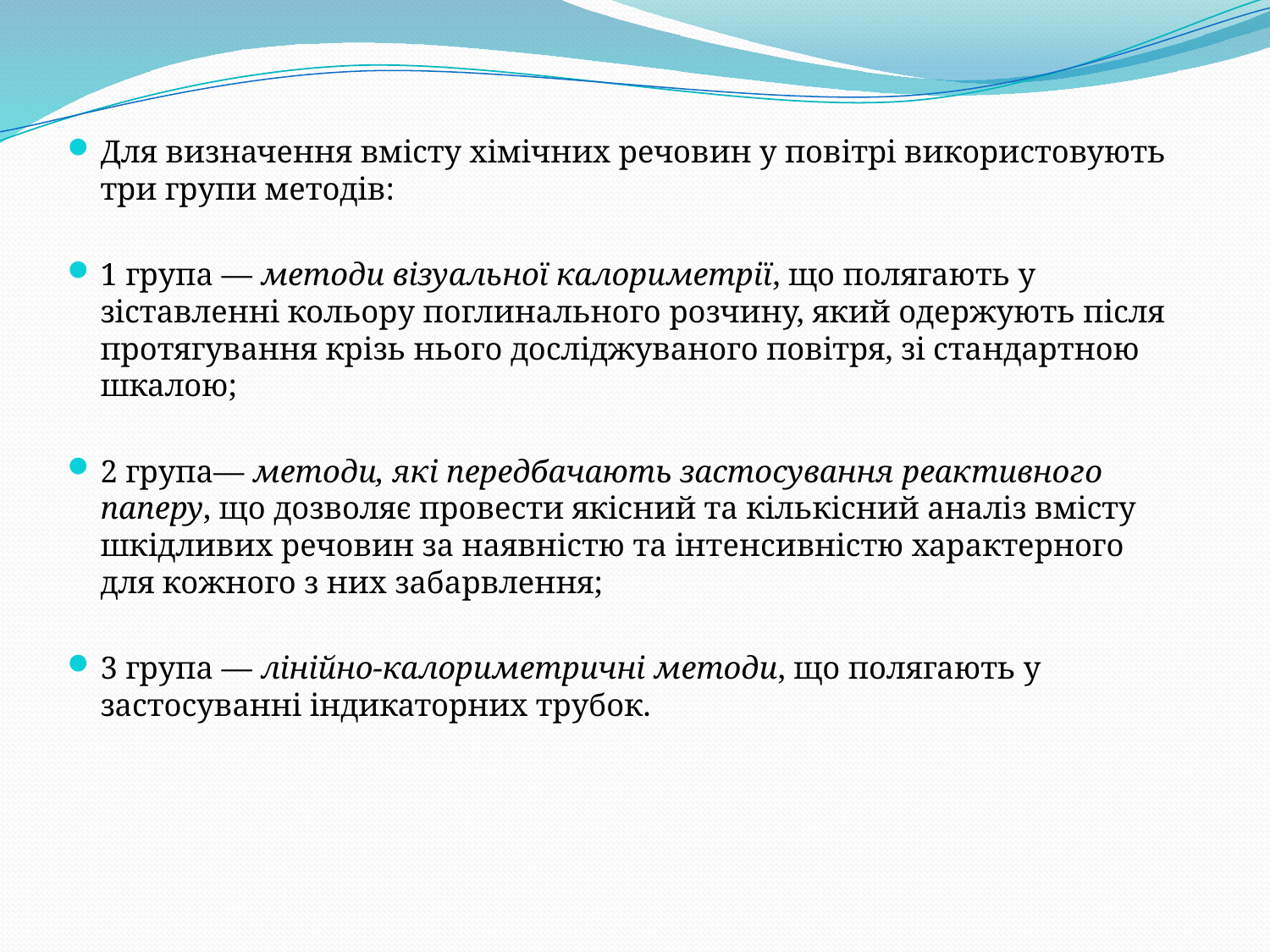

Для визначення вмісту хімічних речовин у повітрі використовують три групи методів:

1 група — методи візуальної калориметрії, що полягають у зіставленні кольору поглинального розчину, який одержують після протягування крізь нього досліджуваного повітря, зі стандартною шкалою;

2 група— методи, які передбачають застосування реактивного паперу, що дозволяє провести якісний та кількісний аналіз вмісту шкідливих речовин за наявністю та інтенсивністю характерного для кожного з них забарвлення;

3 група — лінійно-калориметричні методи, що полягають у застосуванні індикаторних трубок.